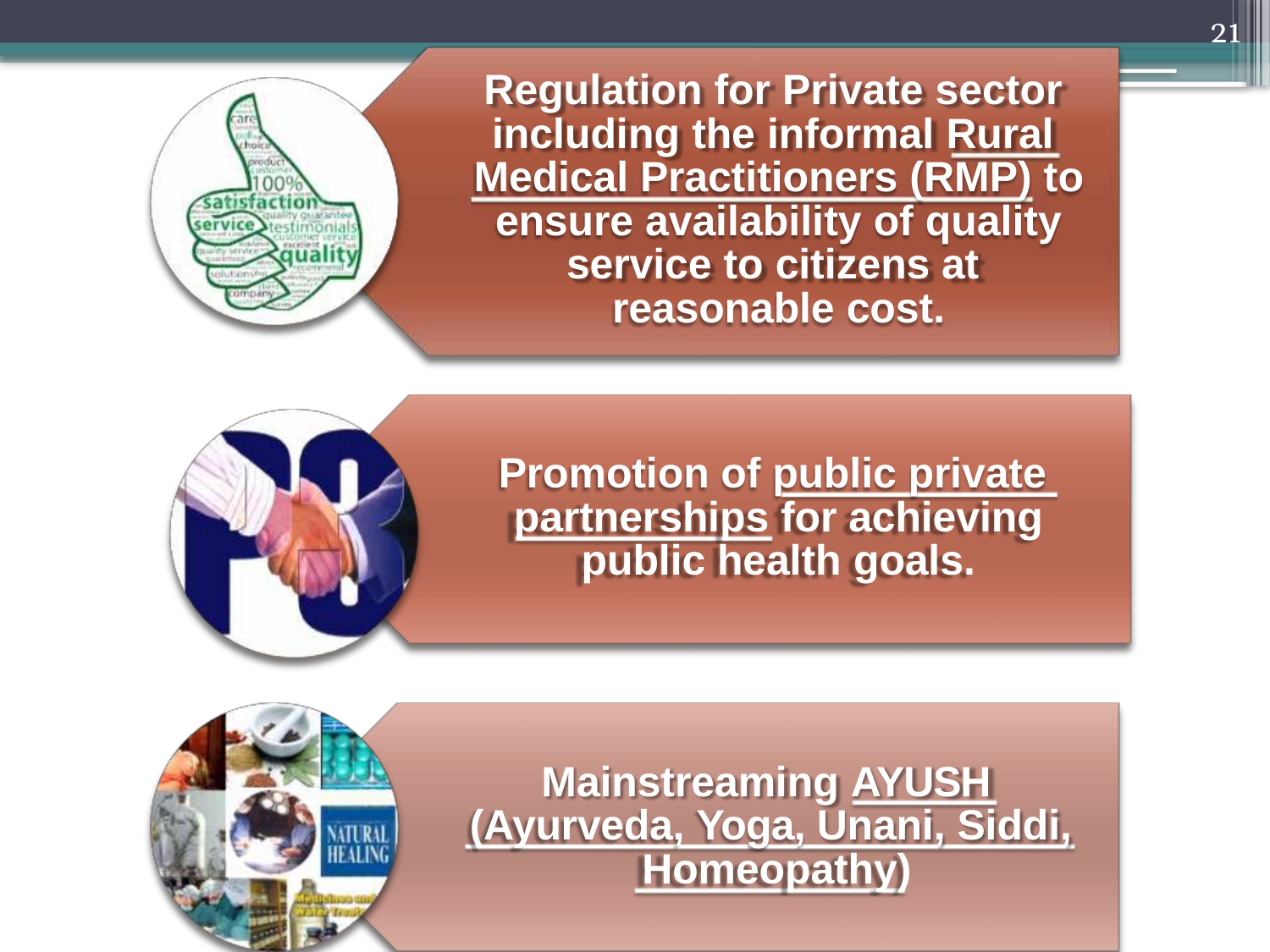

21

Regulation for Private sector  including the informal Rural  Medical Practitioners (RMP) to  ensure availability of quality  service to citizens at  reasonable cost.

Promotion of public private  partnerships for achieving  public health goals.

Mainstreaming AYUSH  (Ayurveda, Yoga, Unani, Siddi,  Homeopathy)